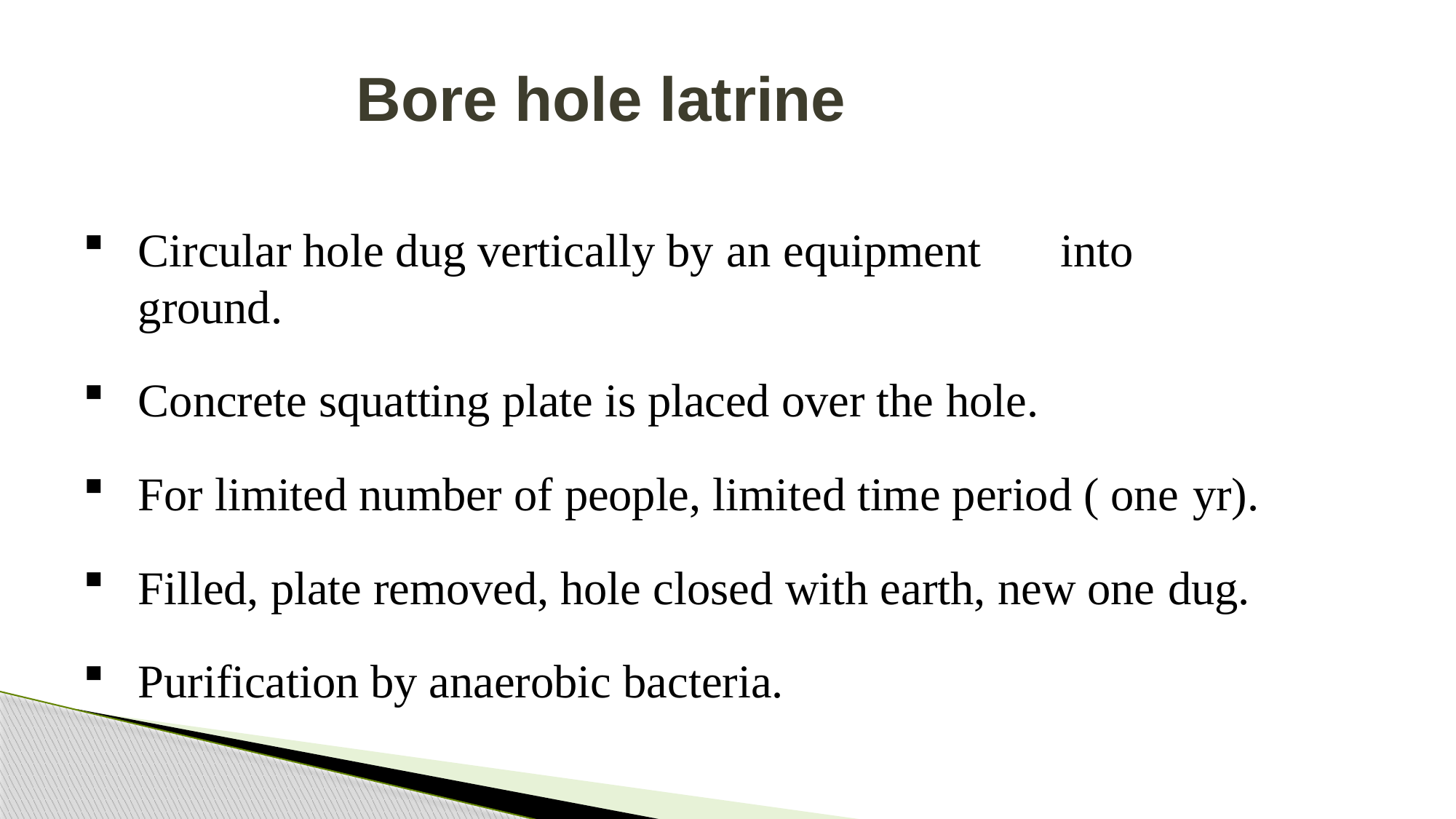

# Bore hole latrine
Circular hole dug vertically by an equipment	into ground.
Concrete squatting plate is placed over the hole.
For limited number of people, limited time period ( one yr).
Filled, plate removed, hole closed with earth, new one dug.
Purification by anaerobic bacteria.